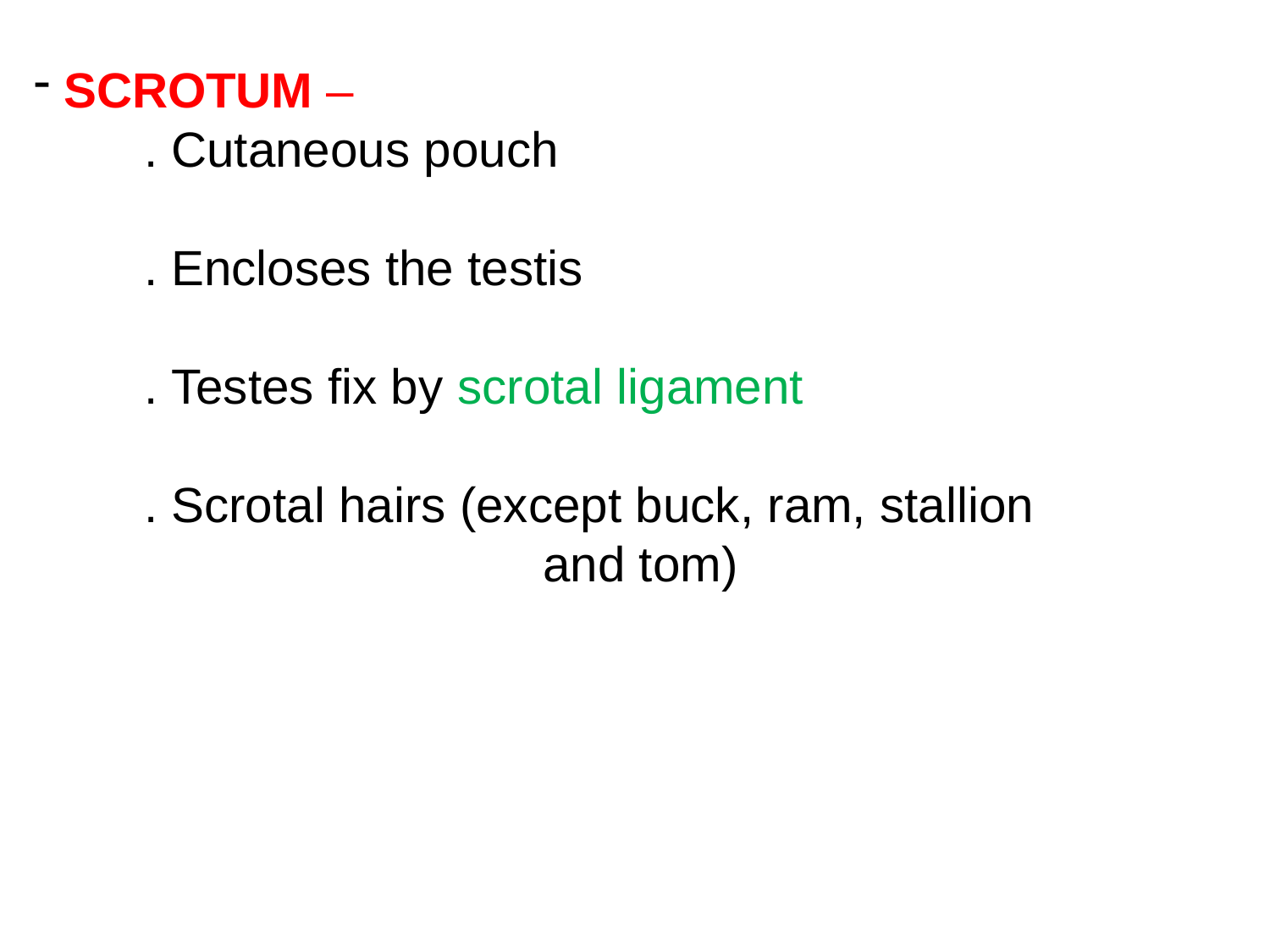

SCROTUM –
        . Cutaneous pouch

        . Encloses the testis

        . Testes fix by scrotal ligament

        . Scrotal hairs (except buck, ram, stallion
                                     and tom)